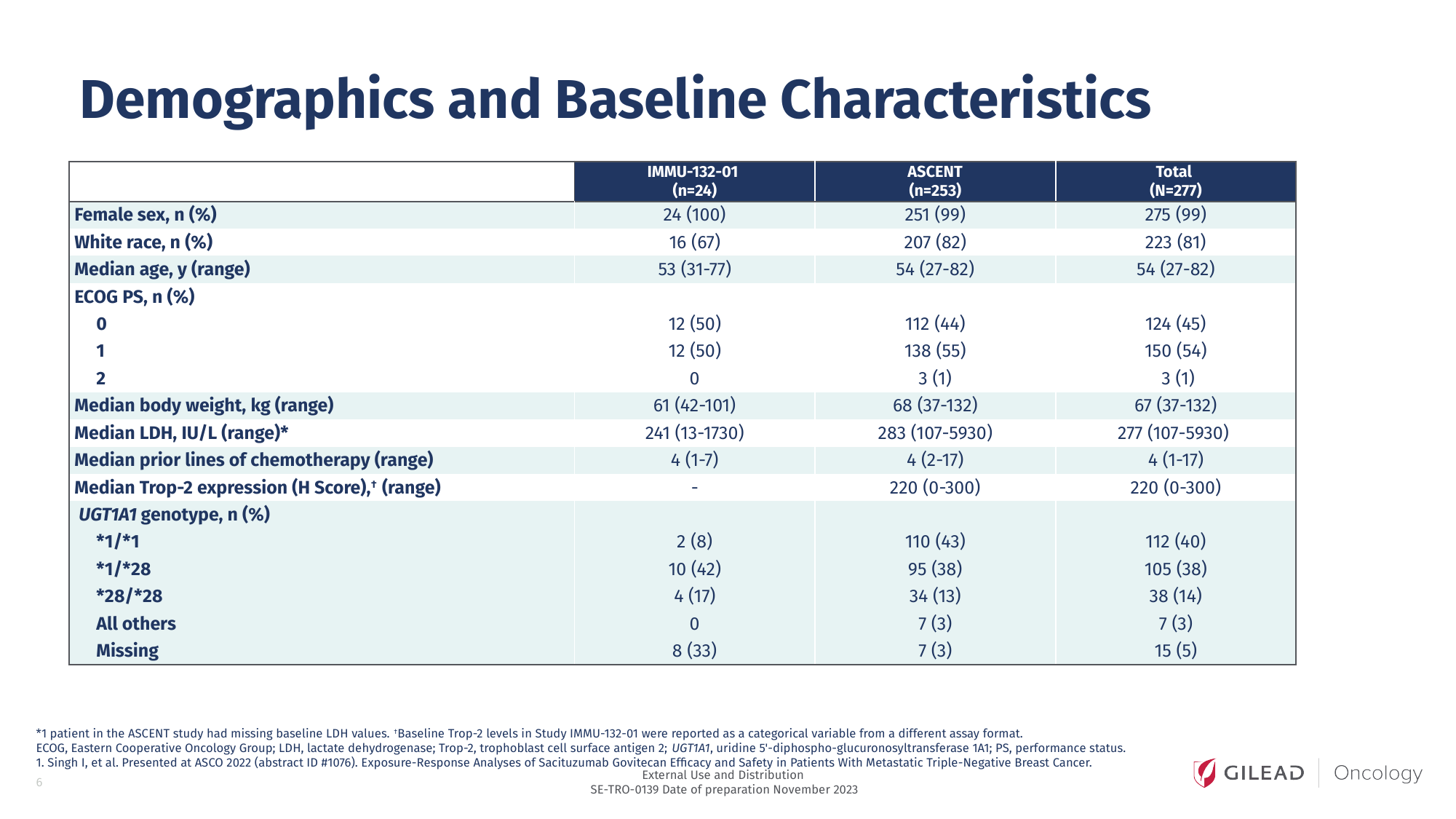

# Demographics and Baseline Characteristics
|  | IMMU-132-01 (n=24) | ASCENT (n=253) | Total (N=277) |
| --- | --- | --- | --- |
| Female sex, n (%) | 24 (100) | 251 (99) | 275 (99) |
| White race, n (%) | 16 (67) | 207 (82) | 223 (81) |
| Median age, y (range) | 53 (31-77) | 54 (27-82) | 54 (27-82) |
| ECOG PS, n (%) |  |  |  |
| 0 | 12 (50) | 112 (44) | 124 (45) |
| 1 | 12 (50) | 138 (55) | 150 (54) |
| 2 | 0 | 3 (1) | 3 (1) |
| Median body weight, kg (range) | 61 (42-101) | 68 (37-132) | 67 (37-132) |
| Median LDH, IU/L (range)\* | 241 (13-1730) | 283 (107-5930) | 277 (107-5930) |
| Median prior lines of chemotherapy (range) | 4 (1-7) | 4 (2-17) | 4 (1-17) |
| Median Trop-2 expression (H Score),† (range) | - | 220 (0-300) | 220 (0-300) |
| UGT1A1 genotype, n (%) |  |  |  |
| \*1/\*1 | 2 (8) | 110 (43) | 112 (40) |
| \*1/\*28 | 10 (42) | 95 (38) | 105 (38) |
| \*28/\*28 | 4 (17) | 34 (13) | 38 (14) |
| All others | 0 | 7 (3) | 7 (3) |
| Missing | 8 (33) | 7 (3) | 15 (5) |
*1 patient in the ASCENT study had missing baseline LDH values. †Baseline Trop-2 levels in Study IMMU-132-01 were reported as a categorical variable from a different assay format.
ECOG, Eastern Cooperative Oncology Group; LDH, lactate dehydrogenase; Trop-2, trophoblast cell surface antigen 2; UGT1A1, uridine 5'-diphospho-glucuronosyltransferase 1A1; PS, performance status.
1. Singh I, et al. Presented at ASCO 2022 (abstract ID #1076). Exposure-Response Analyses of Sacituzumab Govitecan Efficacy and Safety in Patients With Metastatic Triple-Negative Breast Cancer.
6